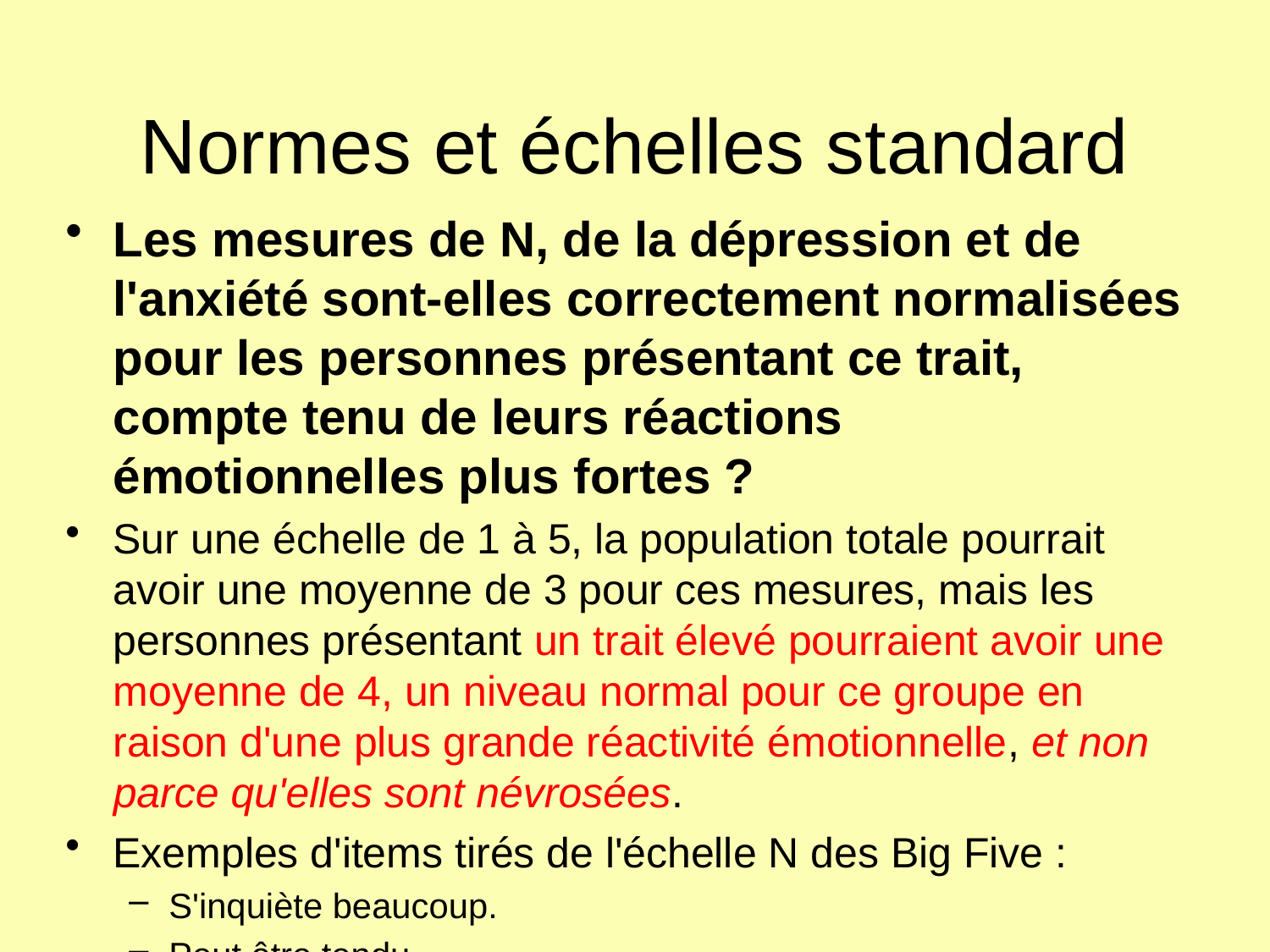

# Normes et échelles standard
Les mesures de N, de la dépression et de l'anxiété sont-elles correctement normalisées pour les personnes présentant ce trait, compte tenu de leurs réactions émotionnelles plus fortes ?
Sur une échelle de 1 à 5, la population totale pourrait avoir une moyenne de 3 pour ces mesures, mais les personnes présentant un trait élevé pourraient avoir une moyenne de 4, un niveau normal pour ce groupe en raison d'une plus grande réactivité émotionnelle, et non parce qu'elles sont névrosées.
Exemples d'items tirés de l'échelle N des Big Five :
S'inquiète beaucoup.
Peut être tendu.
Peut être d'humeur changeante.
Est émotionnellement stable, ne se vexe pas facilement (rev.).